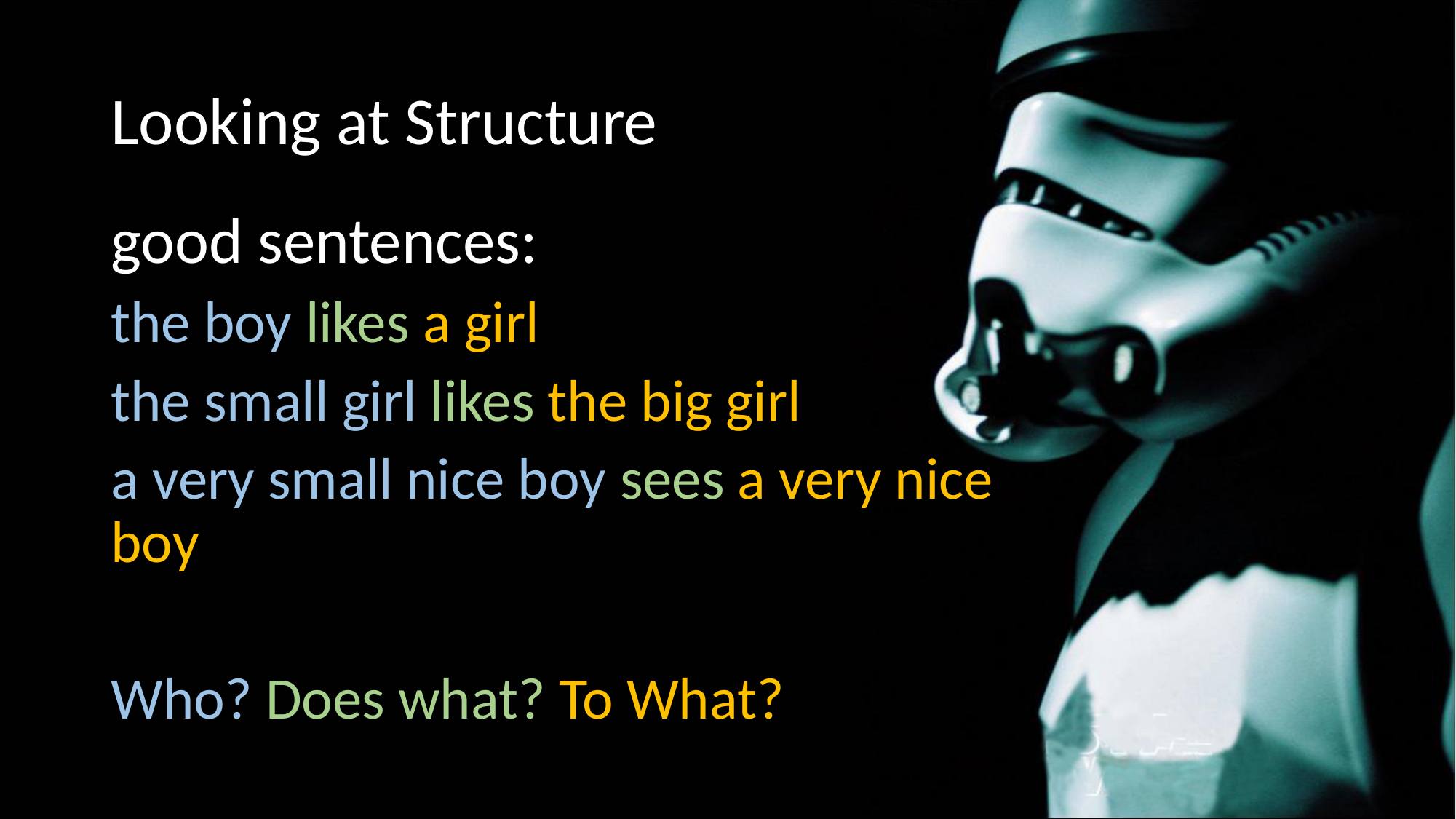

# Looking at Structure
good sentences:
the boy likes a girl
the small girl likes the big girl
a very small nice boy sees a very nice boy

Who? Does what? To What?